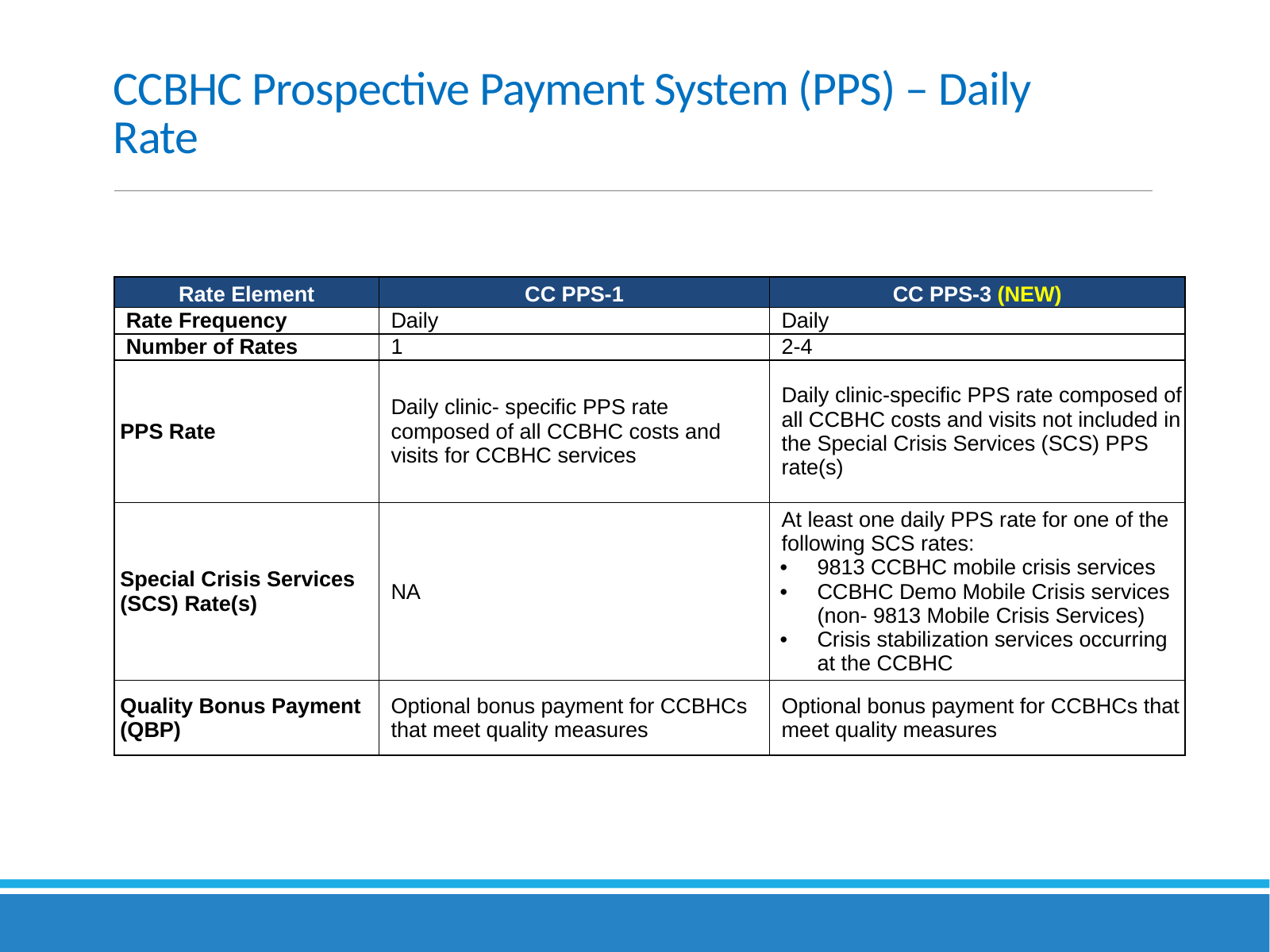

# CCBHC Prospective Payment System (PPS) – Daily Rate
| Rate Element | CC PPS-1 | CC PPS-3 (NEW) |
| --- | --- | --- |
| Rate Frequency | Daily | Daily |
| Number of Rates | 1 | 2-4 |
| PPS Rate | Daily clinic- specific PPS rate composed of all CCBHC costs and visits for CCBHC services | Daily clinic-specific PPS rate composed of all CCBHC costs and visits not included in the Special Crisis Services (SCS) PPS rate(s) |
| Special Crisis Services (SCS) Rate(s) | NA | At least one daily PPS rate for one of the following SCS rates: 9813 CCBHC mobile crisis services CCBHC Demo Mobile Crisis services (non- 9813 Mobile Crisis Services) Crisis stabilization services occurring at the CCBHC |
| Quality Bonus Payment (QBP) | Optional bonus payment for CCBHCs that meet quality measures | Optional bonus payment for CCBHCs that meet quality measures |